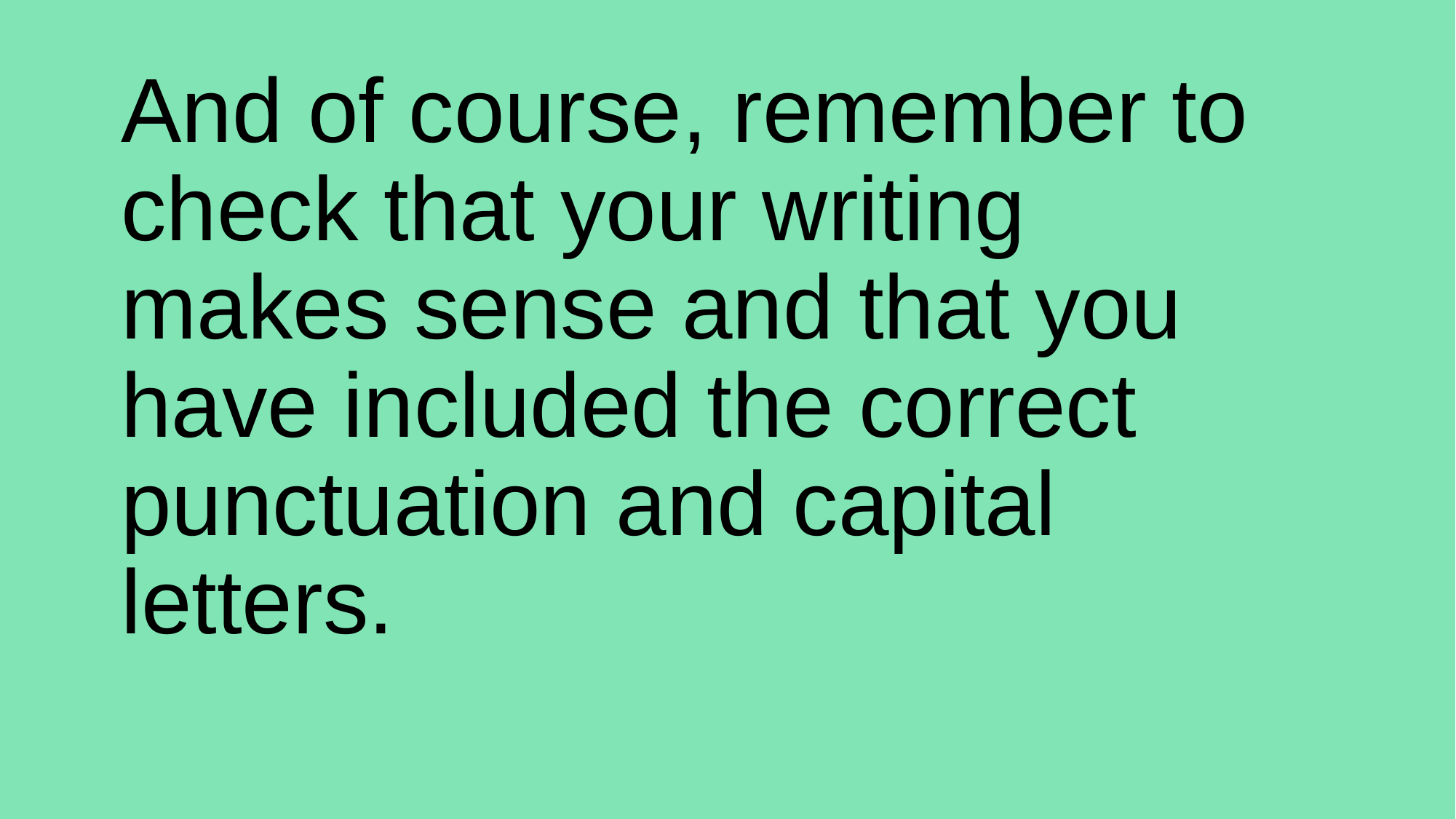

And of course, remember to check that your writing makes sense and that you have included the correct punctuation and capital letters.